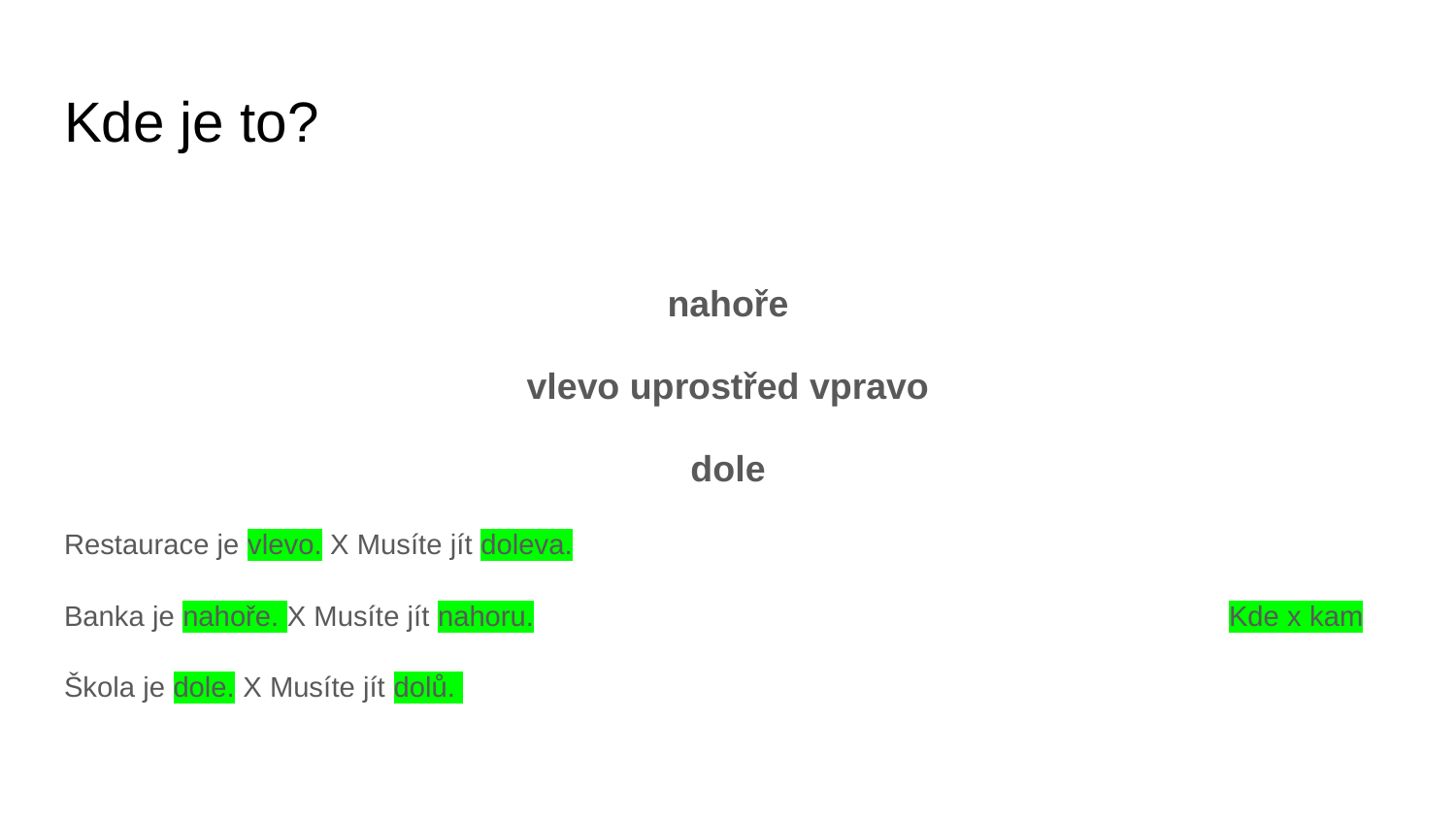

# Kde je to?

nahoře
vlevo uprostřed vpravo
dole
Restaurace je vlevo. X Musíte jít doleva.
Banka je nahoře. X Musíte jít nahoru.					Kde x kam
Škola je dole. X Musíte jít dolů.